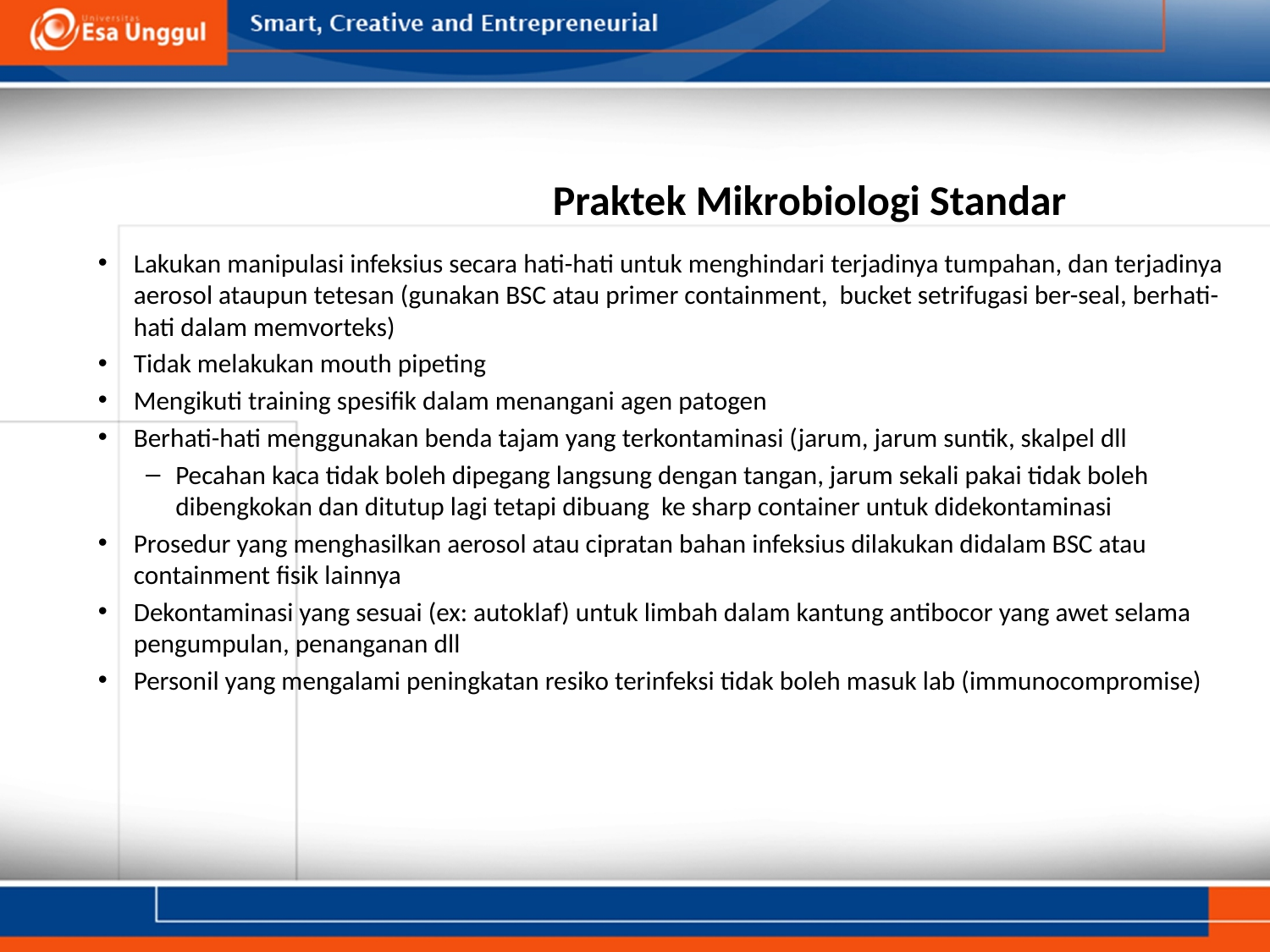

# Praktek Mikrobiologi Standar
Lakukan manipulasi infeksius secara hati-hati untuk menghindari terjadinya tumpahan, dan terjadinya aerosol ataupun tetesan (gunakan BSC atau primer containment,  bucket setrifugasi ber-seal, berhati-hati dalam memvorteks)
Tidak melakukan mouth pipeting
Mengikuti training spesifik dalam menangani agen patogen
Berhati-hati menggunakan benda tajam yang terkontaminasi (jarum, jarum suntik, skalpel dll
Pecahan kaca tidak boleh dipegang langsung dengan tangan, jarum sekali pakai tidak boleh dibengkokan dan ditutup lagi tetapi dibuang  ke sharp container untuk didekontaminasi
Prosedur yang menghasilkan aerosol atau cipratan bahan infeksius dilakukan didalam BSC atau containment fisik lainnya
Dekontaminasi yang sesuai (ex: autoklaf) untuk limbah dalam kantung antibocor yang awet selama pengumpulan, penanganan dll
Personil yang mengalami peningkatan resiko terinfeksi tidak boleh masuk lab (immunocompromise)

12